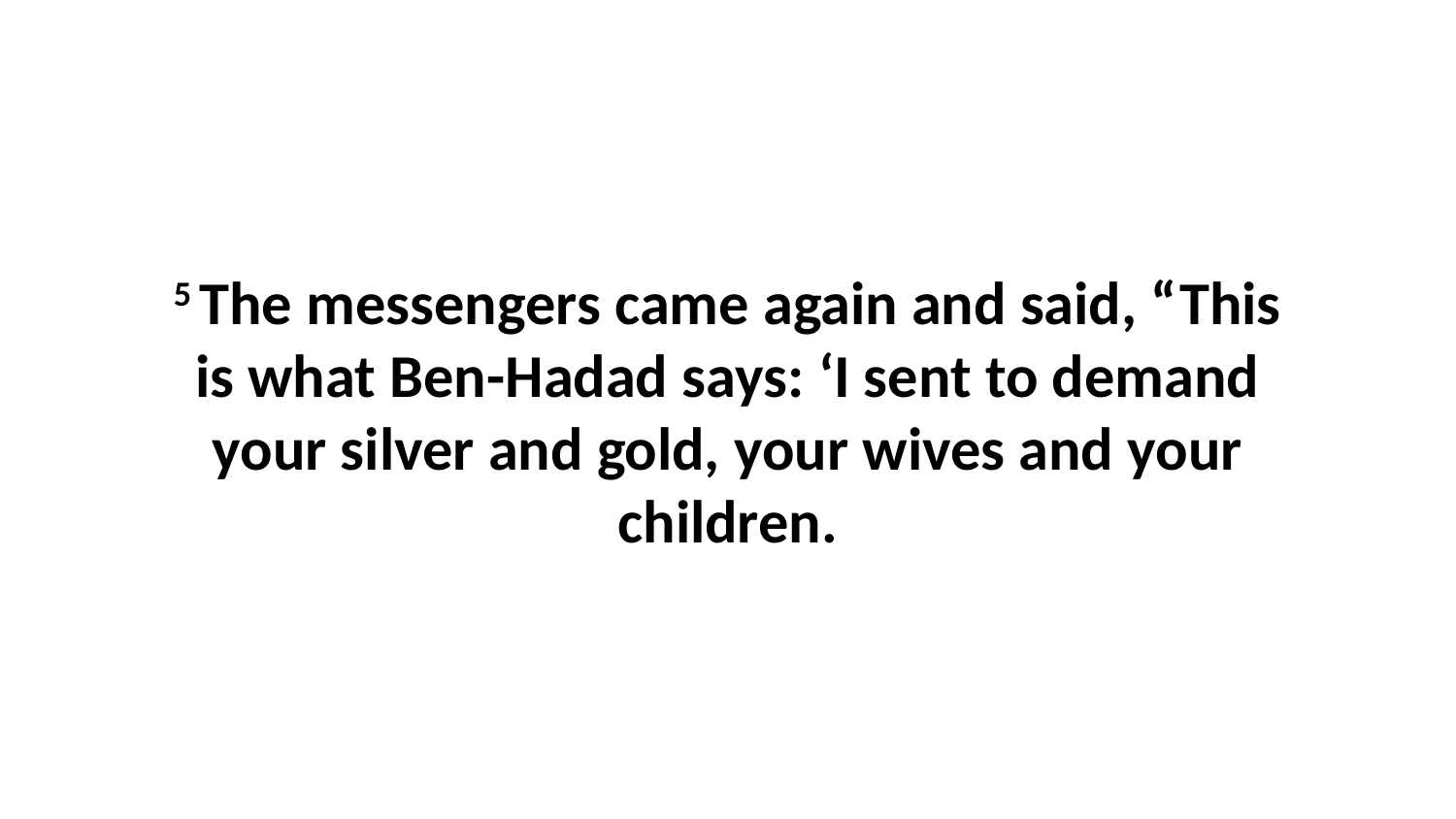

5 The messengers came again and said, “This is what Ben-Hadad says: ‘I sent to demand your silver and gold, your wives and your children.